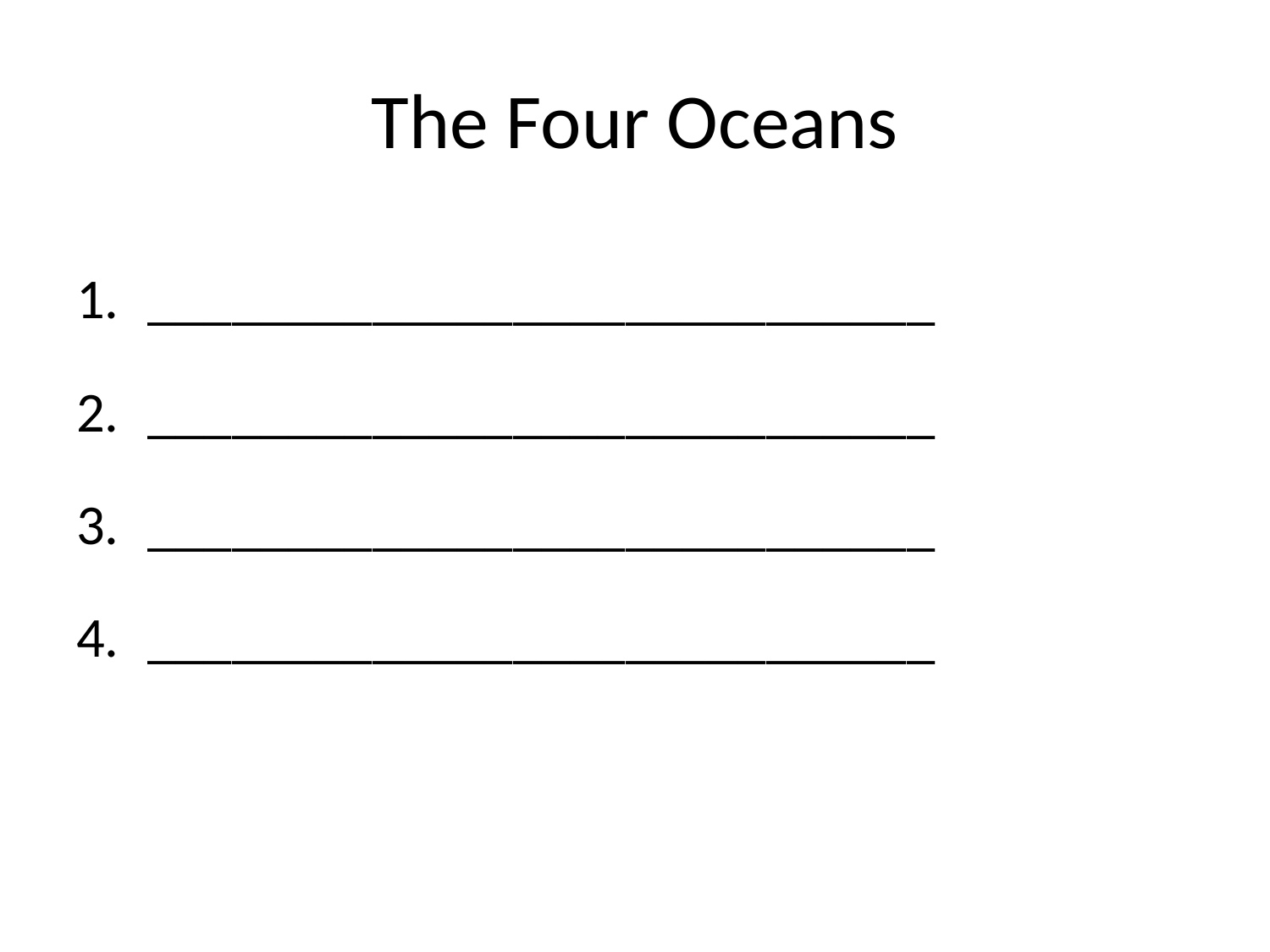

# The Four Oceans
____________________________
____________________________
____________________________
____________________________